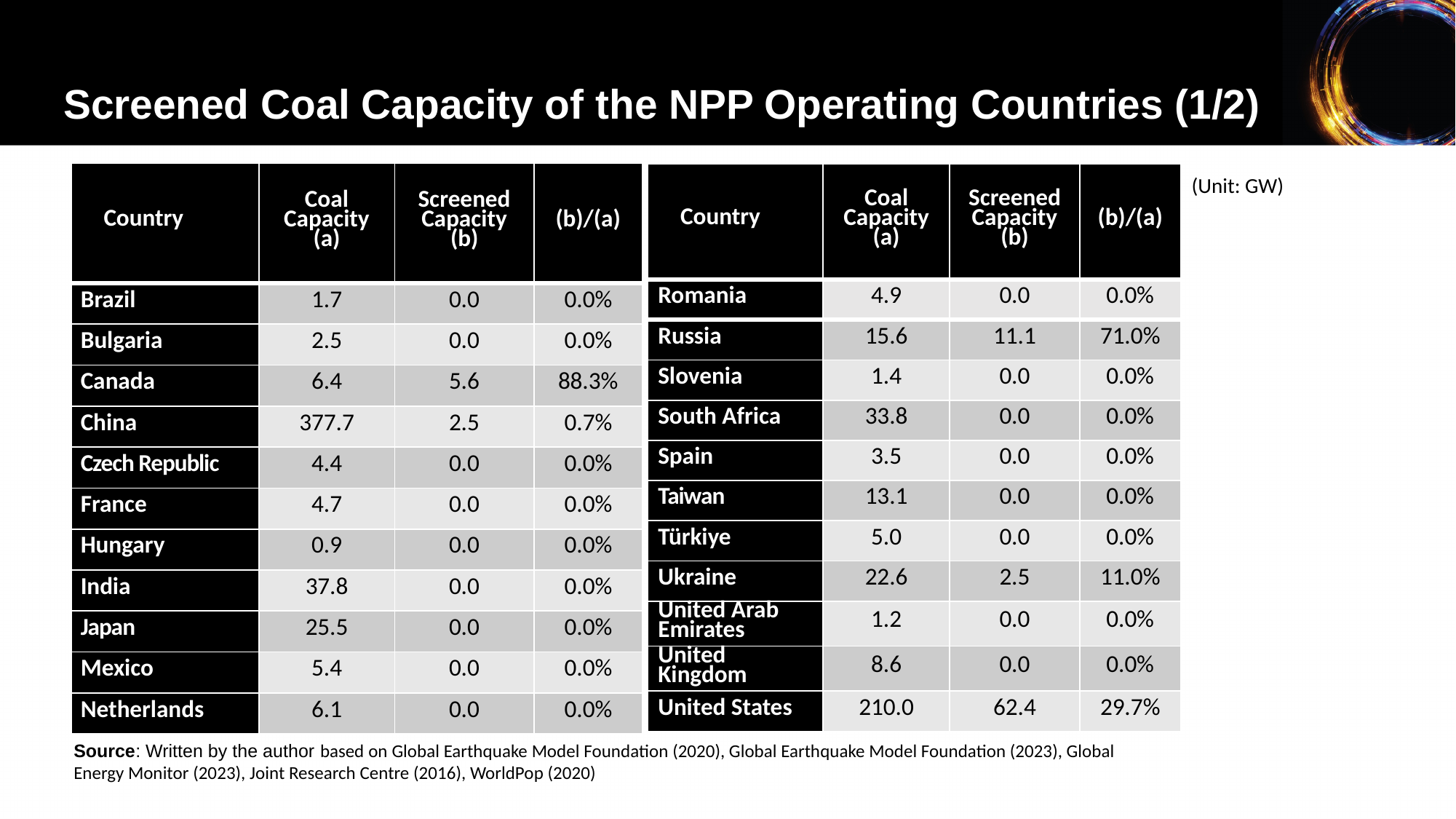

Screened Coal Capacity of the NPP Operating Countries (1/2)
| Country | Coal Capacity (a) | Screened Capacity (b) | (b)/(a) |
| --- | --- | --- | --- |
| Brazil | 1.7 | 0.0 | 0.0% |
| Bulgaria | 2.5 | 0.0 | 0.0% |
| Canada | 6.4 | 5.6 | 88.3% |
| China | 377.7 | 2.5 | 0.7% |
| Czech Republic | 4.4 | 0.0 | 0.0% |
| France | 4.7 | 0.0 | 0.0% |
| Hungary | 0.9 | 0.0 | 0.0% |
| India | 37.8 | 0.0 | 0.0% |
| Japan | 25.5 | 0.0 | 0.0% |
| Mexico | 5.4 | 0.0 | 0.0% |
| Netherlands | 6.1 | 0.0 | 0.0% |
| Country | Coal Capacity (a) | Screened Capacity (b) | (b)/(a) |
| --- | --- | --- | --- |
(Unit: GW)
| Romania | 4.9 | 0.0 | 0.0% |
| --- | --- | --- | --- |
| Russia | 15.6 | 11.1 | 71.0% |
| Slovenia | 1.4 | 0.0 | 0.0% |
| South Africa | 33.8 | 0.0 | 0.0% |
| Spain | 3.5 | 0.0 | 0.0% |
| Taiwan | 13.1 | 0.0 | 0.0% |
| Türkiye | 5.0 | 0.0 | 0.0% |
| Ukraine | 22.6 | 2.5 | 11.0% |
| United Arab Emirates | 1.2 | 0.0 | 0.0% |
| United Kingdom | 8.6 | 0.0 | 0.0% |
| United States | 210.0 | 62.4 | 29.7% |
Source: Written by the author based on Global Earthquake Model Foundation (2020), Global Earthquake Model Foundation (2023), Global Energy Monitor (2023), Joint Research Centre (2016), WorldPop (2020)